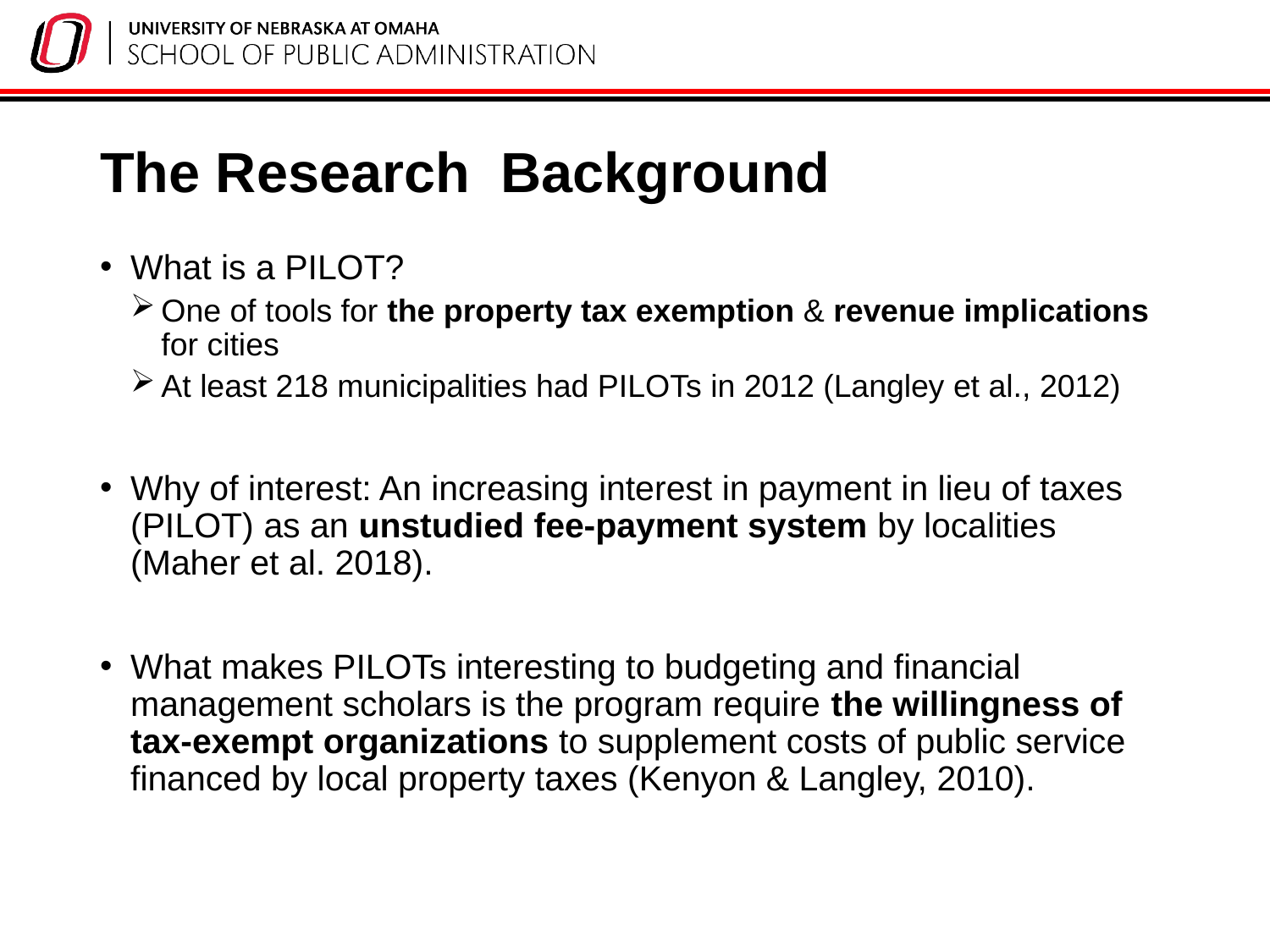

# The Research  Background

What is a PILOT?
One of tools for the property tax exemption & revenue implications for cities
At least 218 municipalities had PILOTs in 2012 (Langley et al., 2012)

Why of interest: An increasing interest in payment in lieu of taxes (PILOT) as an unstudied fee-payment system by localities (Maher et al. 2018).

What makes PILOTs interesting to budgeting and financial management scholars is the program require the willingness of tax-exempt organizations to supplement costs of public service financed by local property taxes (Kenyon & Langley, 2010).